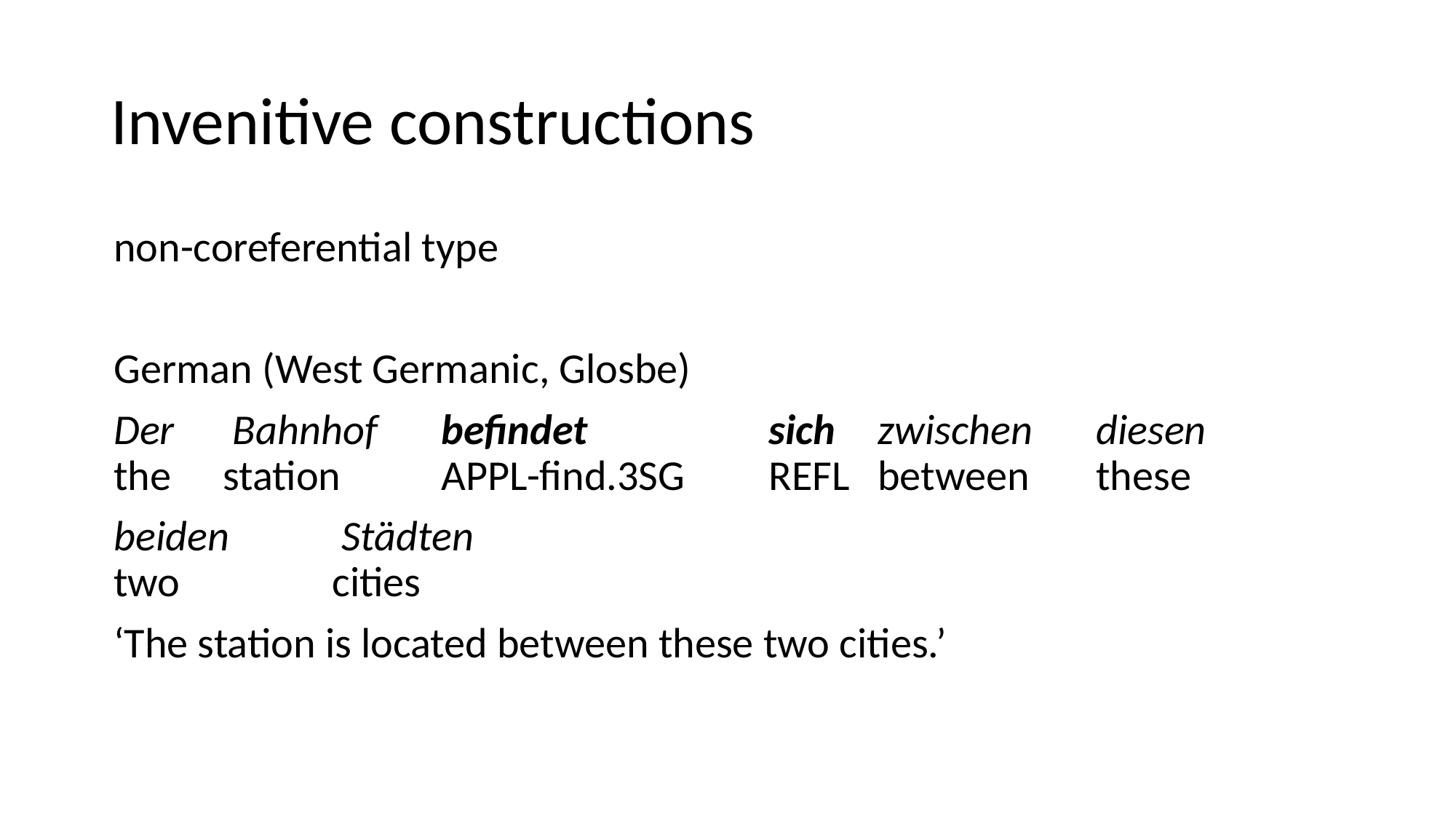

# Invenitive constructions
non-coreferential type

German (West Germanic, Glosbe)
Der	 Bahnhof	befindet		sich 	zwischen	diesen
the	station	APPL-find.3SG 	REFL	between	these
beiden	 Städten
two		cities
‘The station is located between these two cities.’